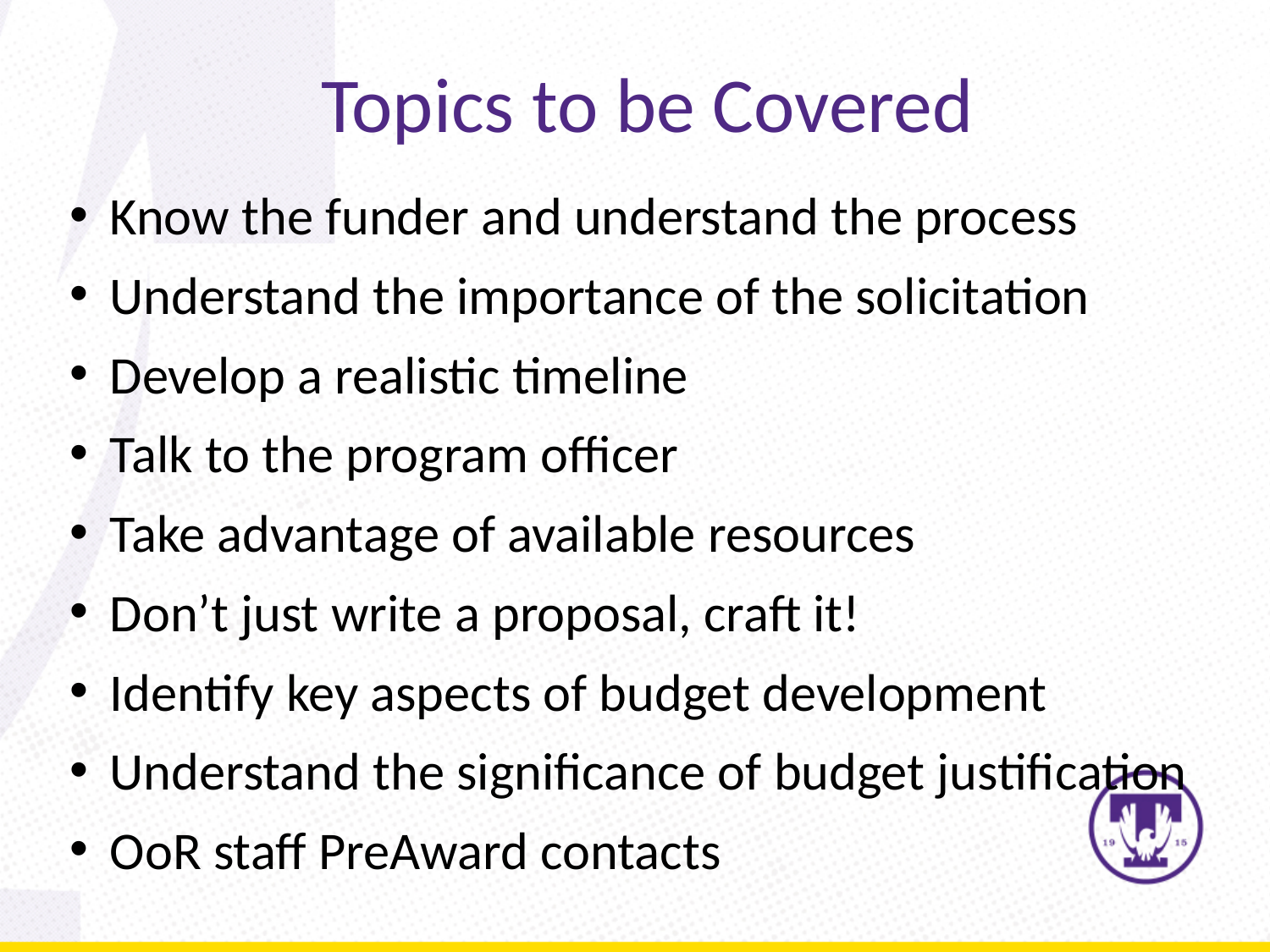

Topics to be Covered
Know the funder and understand the process
Understand the importance of the solicitation
Develop a realistic timeline
Talk to the program officer
Take advantage of available resources
Don’t just write a proposal, craft it!
Identify key aspects of budget development
Understand the significance of budget justification
OoR staff PreAward contacts